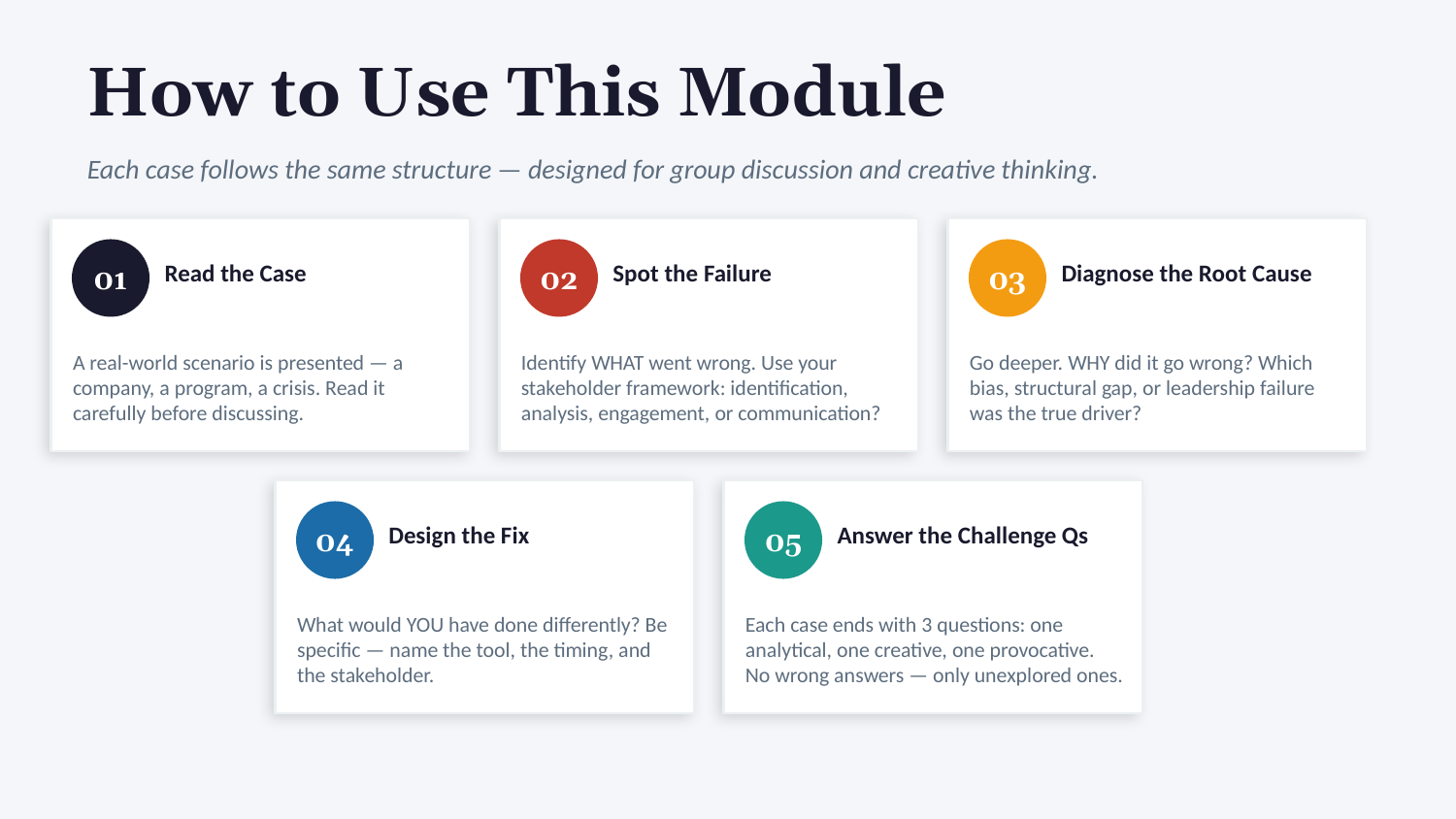

How to Use This Module
Each case follows the same structure — designed for group discussion and creative thinking.

01

02

03
Read the Case
Spot the Failure
Diagnose the Root Cause
A real-world scenario is presented — a company, a program, a crisis. Read it carefully before discussing.
Identify WHAT went wrong. Use your stakeholder framework: identification, analysis, engagement, or communication?
Go deeper. WHY did it go wrong? Which bias, structural gap, or leadership failure was the true driver?

04

05
Design the Fix
Answer the Challenge Qs
What would YOU have done differently? Be specific — name the tool, the timing, and the stakeholder.
Each case ends with 3 questions: one analytical, one creative, one provocative. No wrong answers — only unexplored ones.